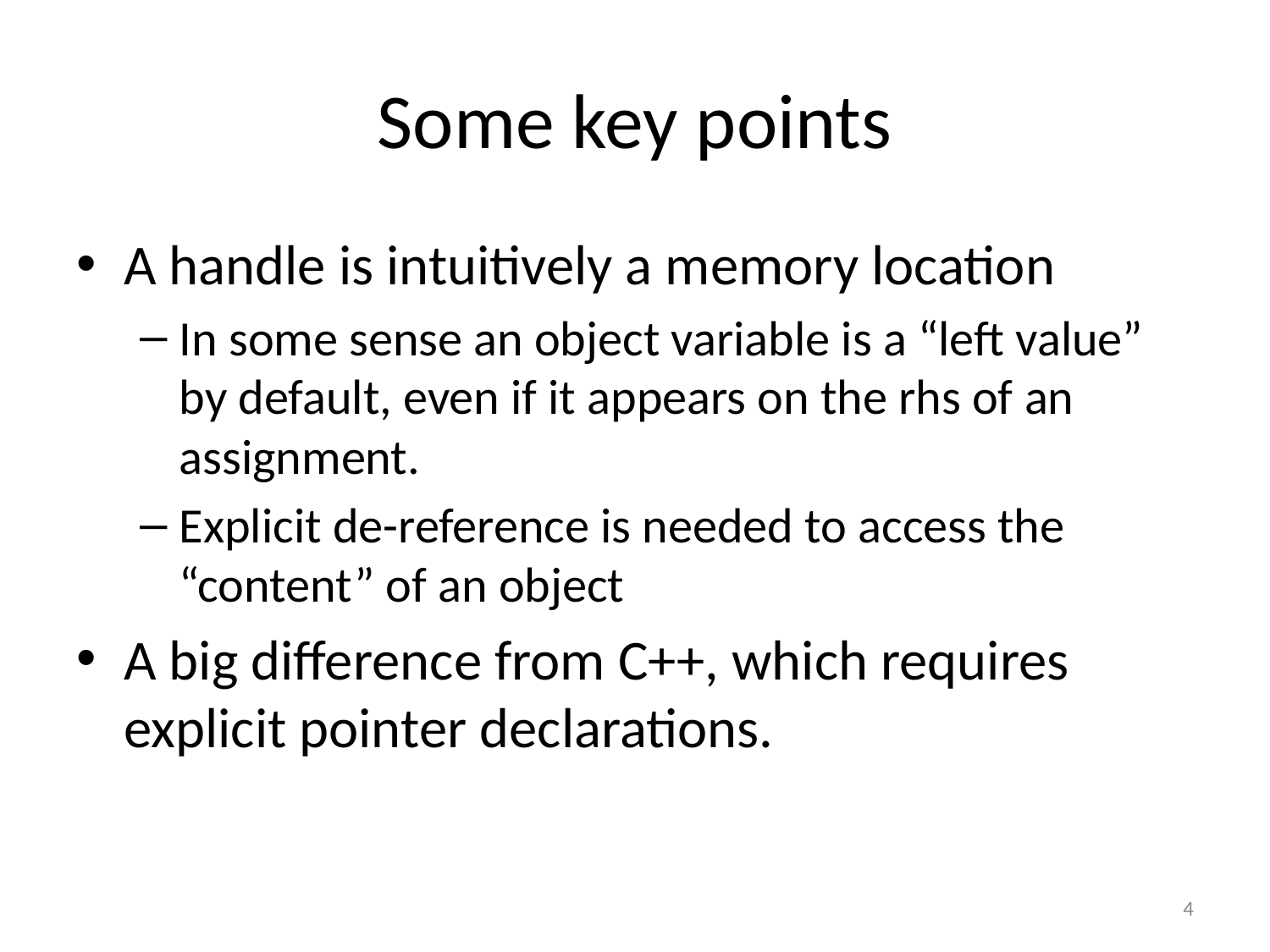

# Some key points
A handle is intuitively a memory location
In some sense an object variable is a “left value” by default, even if it appears on the rhs of an assignment.
Explicit de-reference is needed to access the “content” of an object
A big difference from C++, which requires explicit pointer declarations.
4